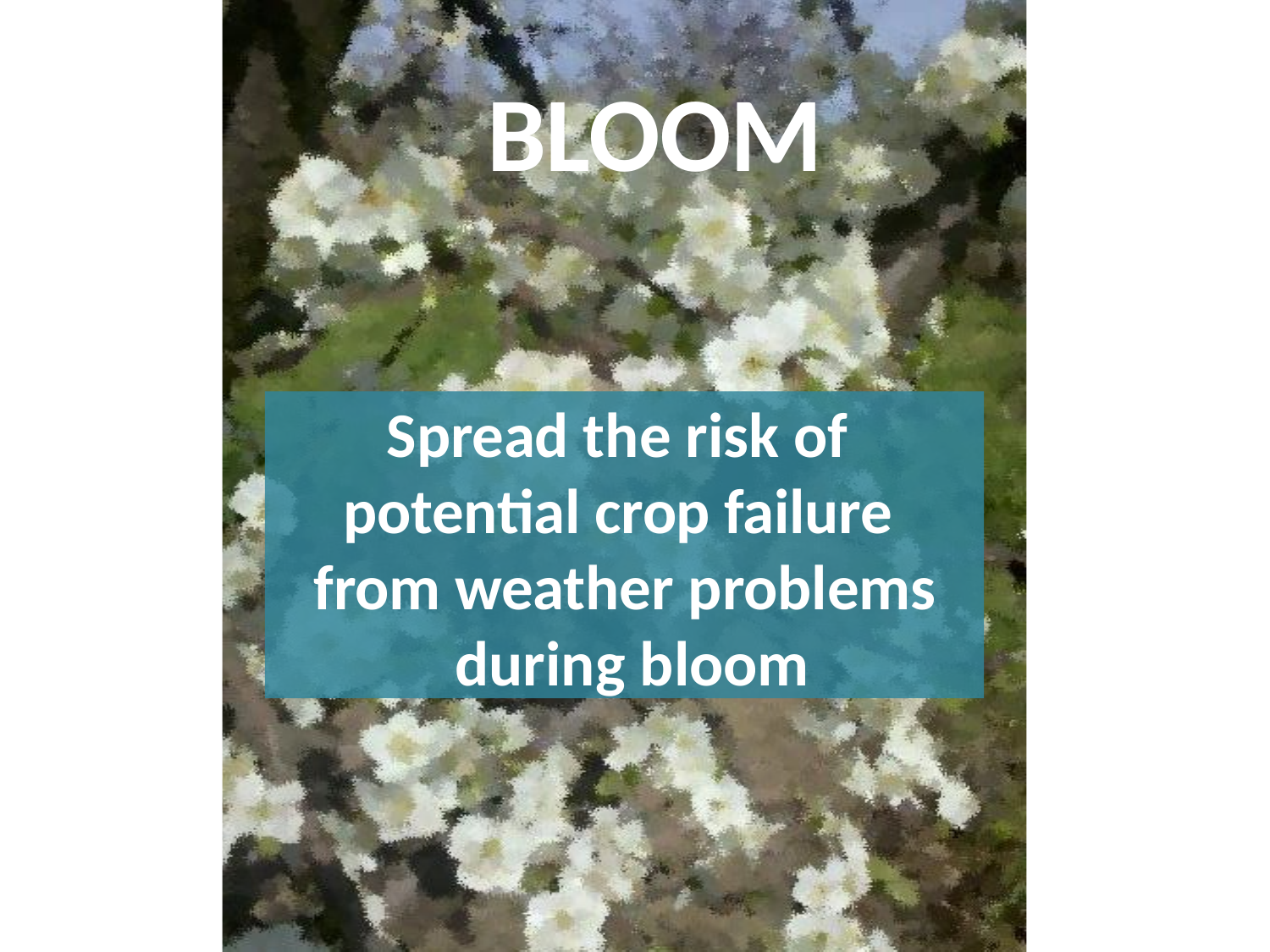

# BLOOM
Spread the risk of  potential crop failure  from weather problems  during bloom